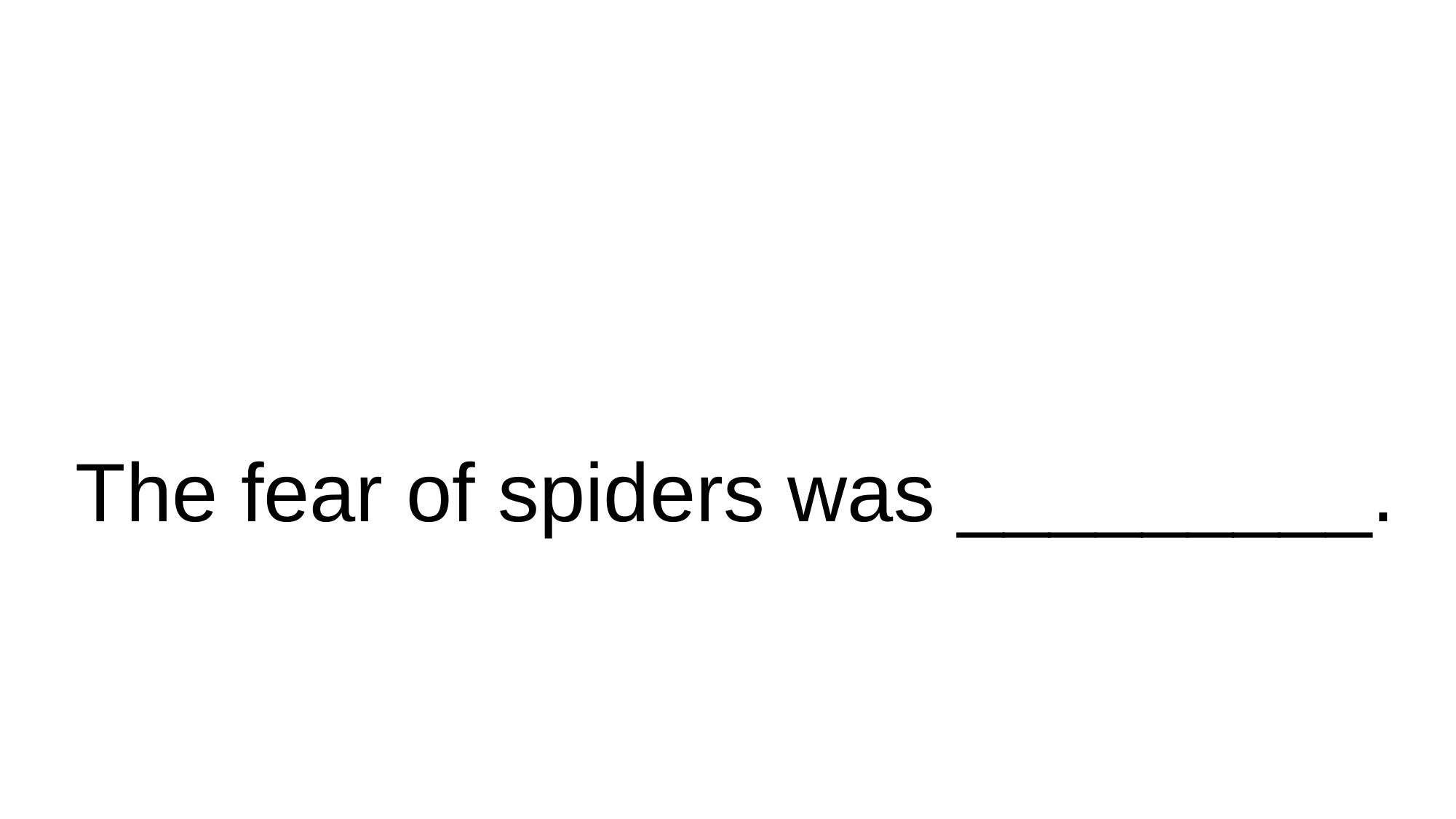

# The fear of spiders was _________.